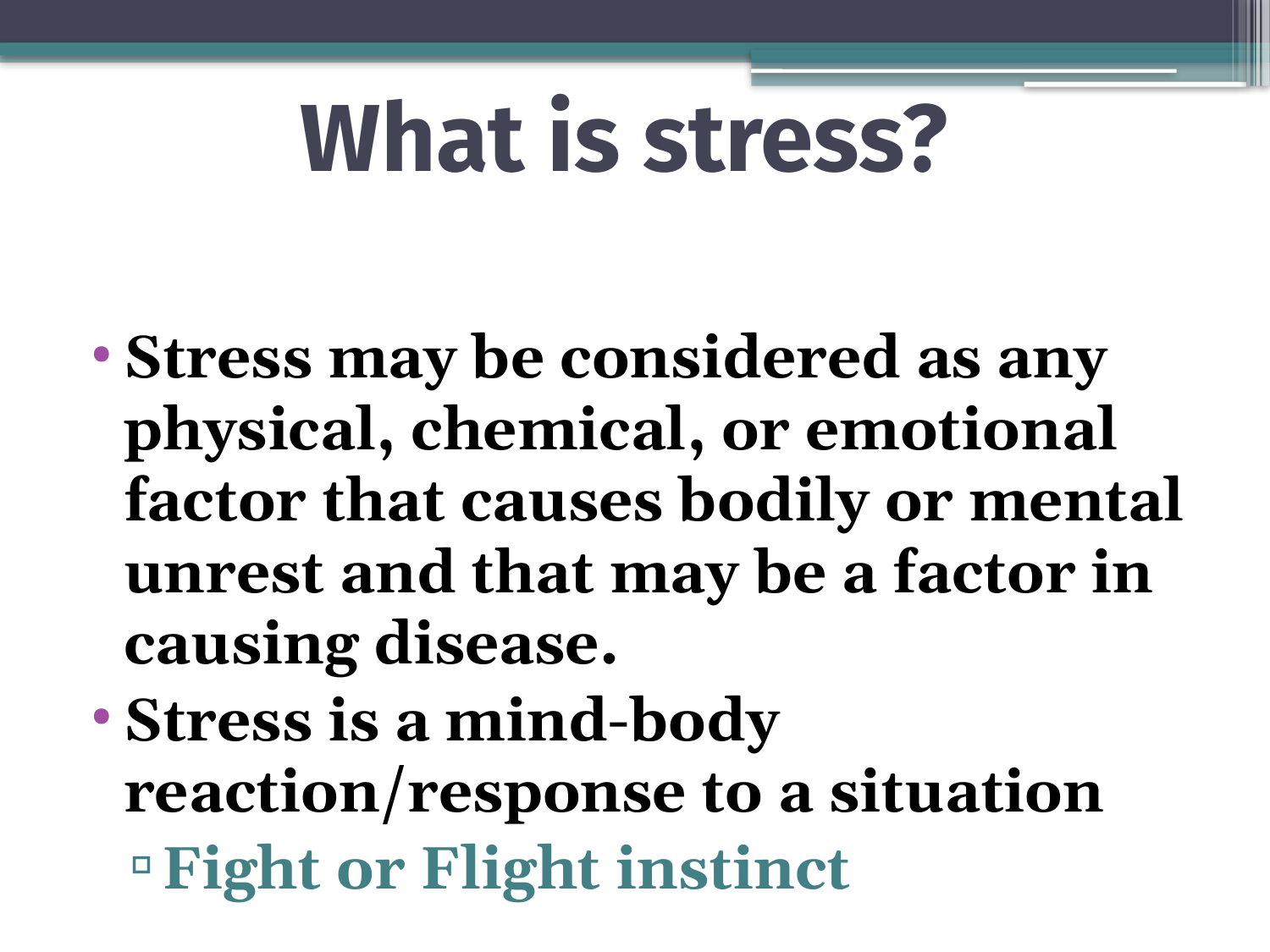

# What is stress?
Stress may be considered as any physical, chemical, or emotional factor that causes bodily or mental unrest and that may be a factor in causing disease.
Stress is a mind-body reaction/response to a situation
Fight or Flight instinct